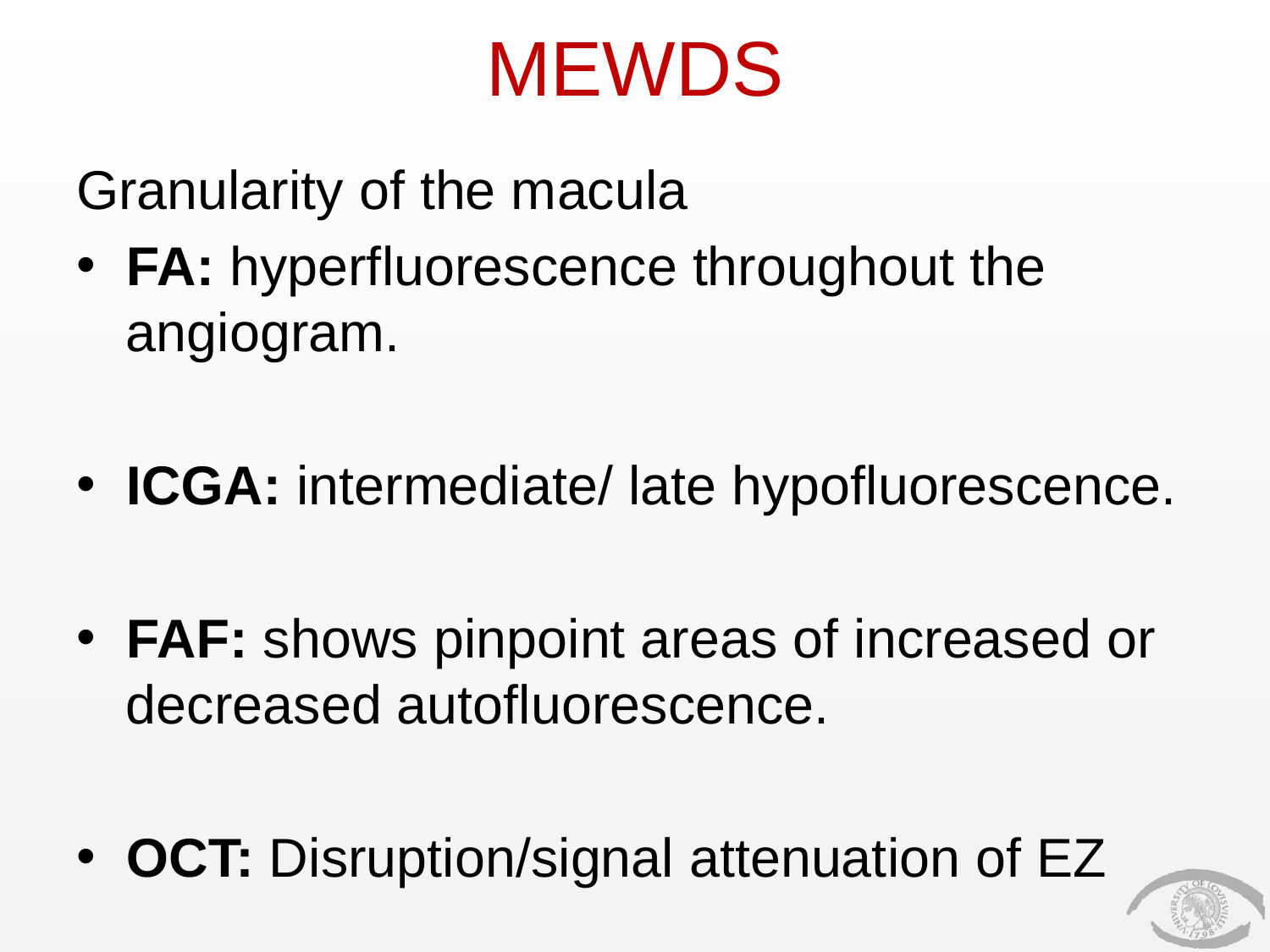

# MEWDS
Granularity of the macula
FA: hyperfluorescence throughout the angiogram.

ICGA: intermediate/ late hypofluorescence.

FAF: shows pinpoint areas of increased or decreased autofluorescence.

OCT: Disruption/signal attenuation of EZ